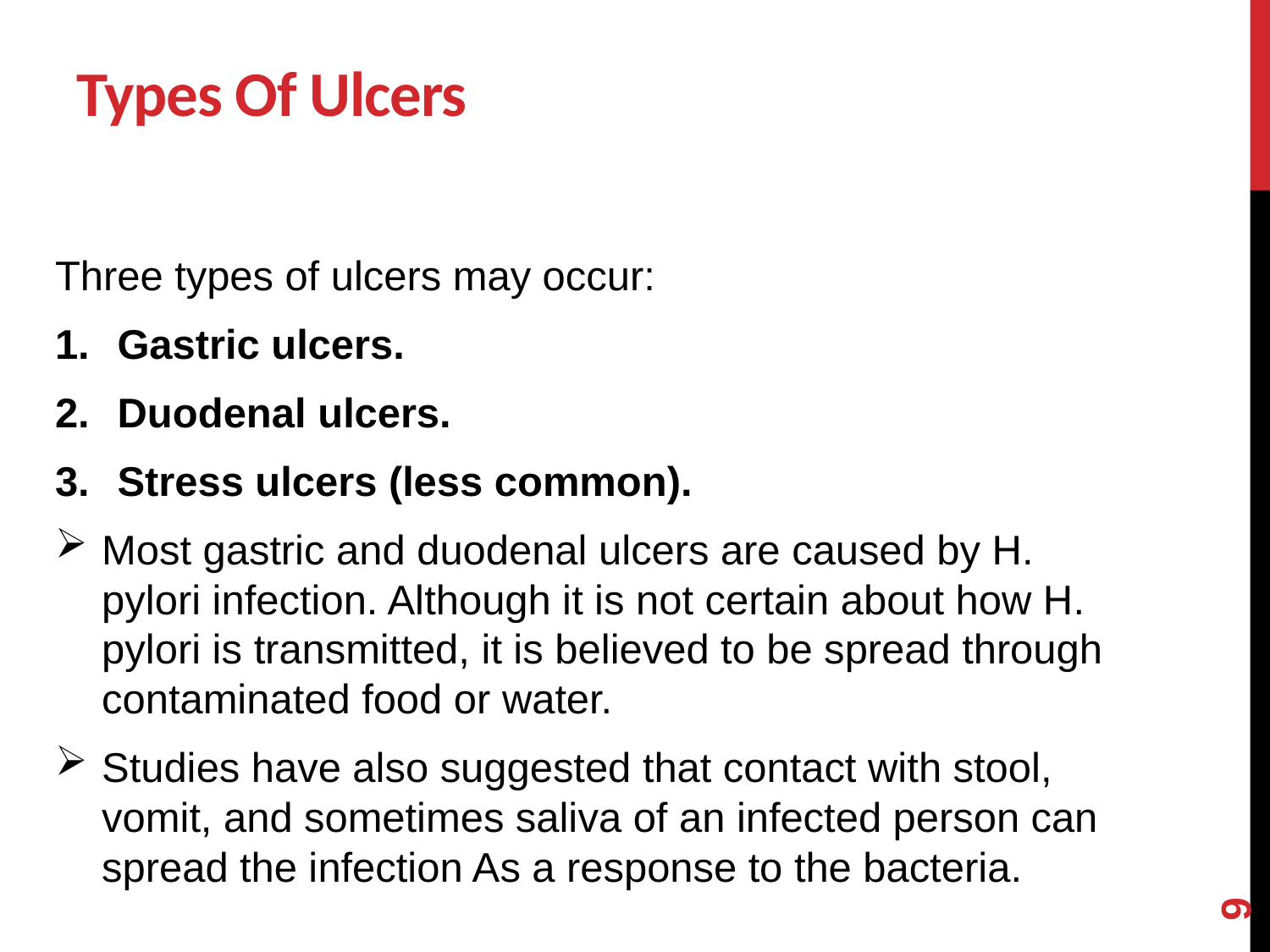

# Types Of Ulcers
Three types of ulcers may occur:
Gastric ulcers.
Duodenal ulcers.
Stress ulcers (less common).
Most gastric and duodenal ulcers are caused by H. pylori infection. Although it is not certain about how H. pylori is transmitted, it is believed to be spread through contaminated food or water.
Studies have also suggested that contact with stool, vomit, and sometimes saliva of an infected person can spread the infection As a response to the bacteria.

9